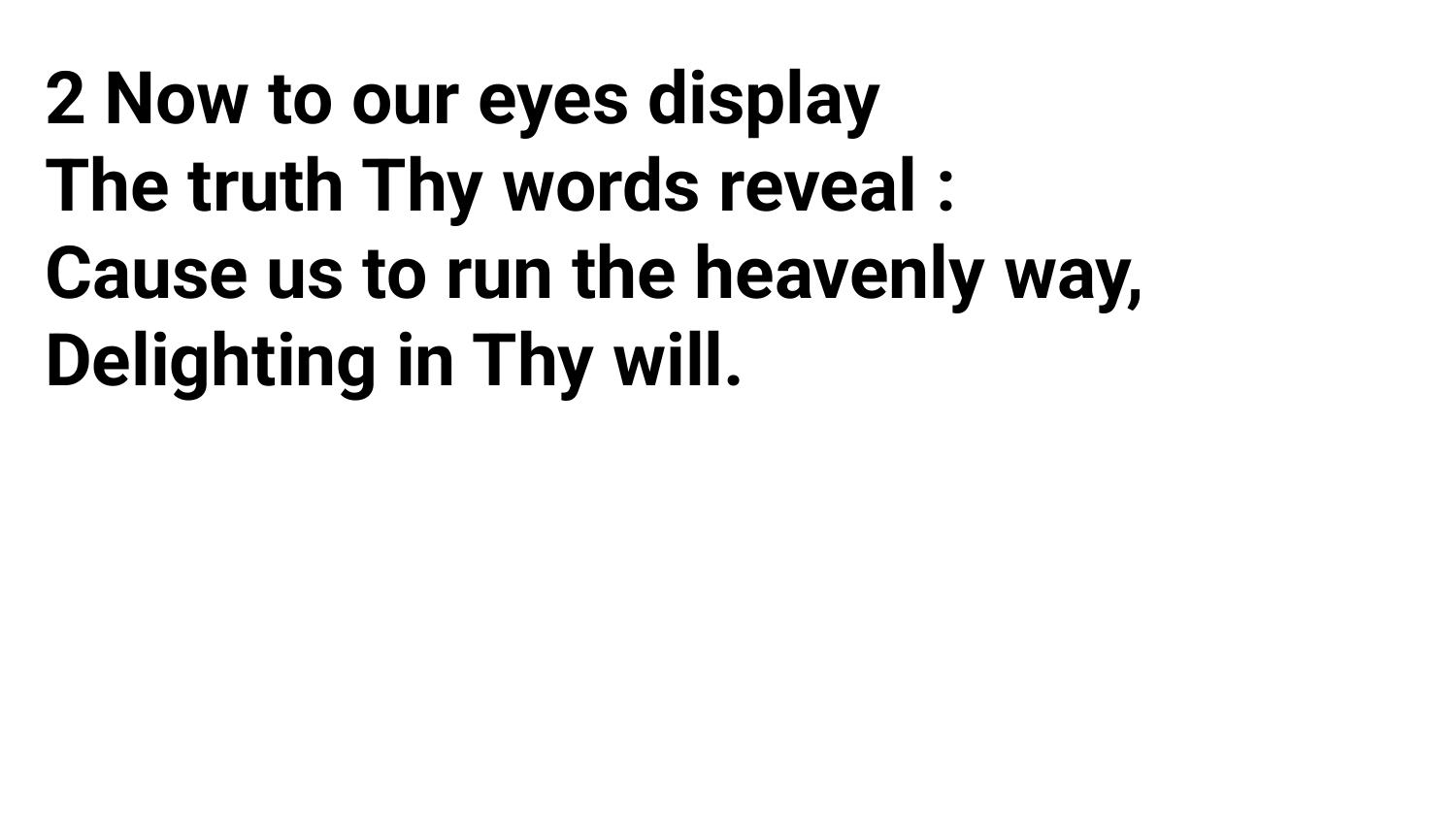

2 Now to our eyes display
The truth Thy words reveal :
Cause us to run the heavenly way,
Delighting in Thy will.